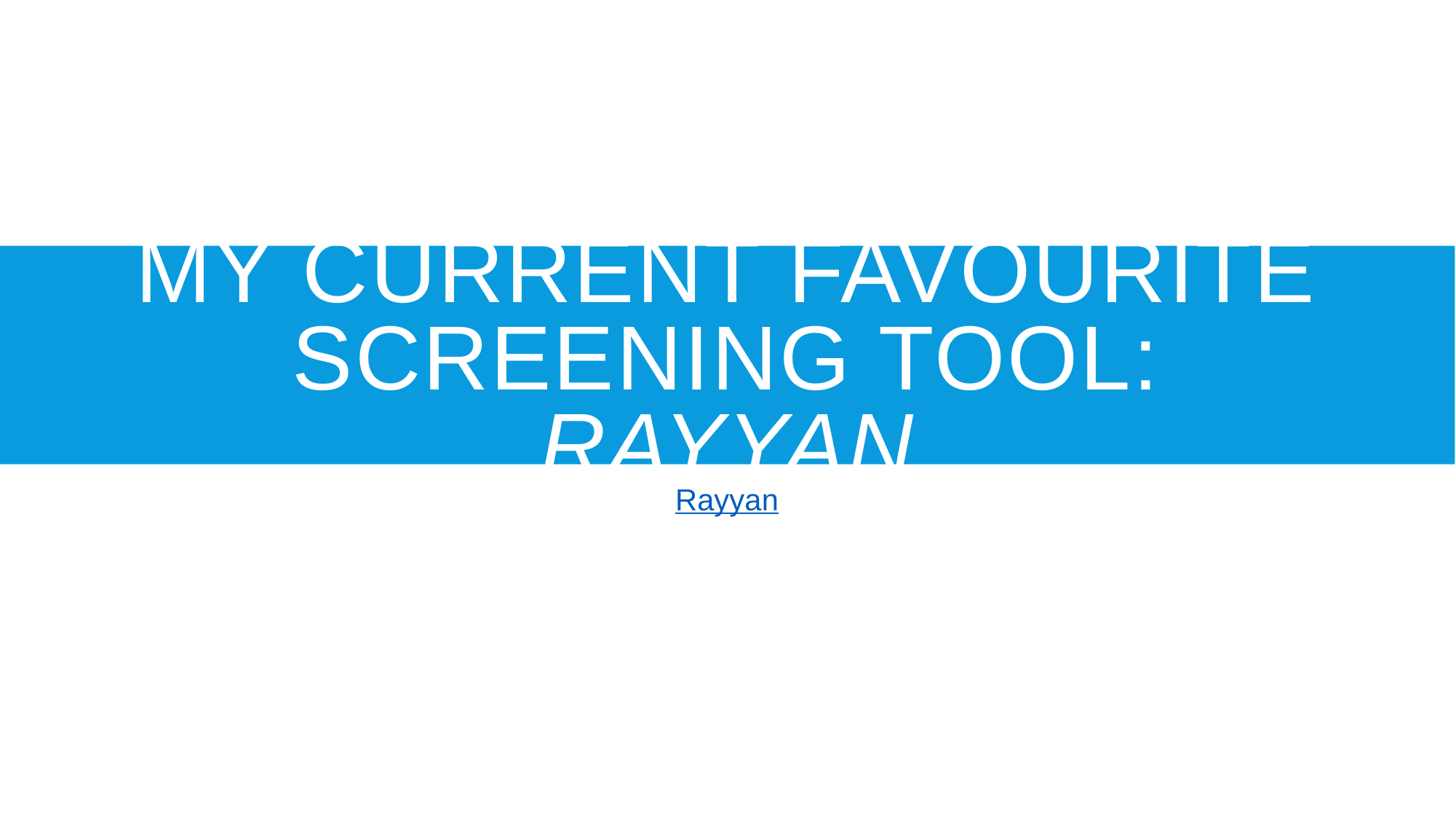

# My Current favourite Screening Tool: Rayyan
Rayyan